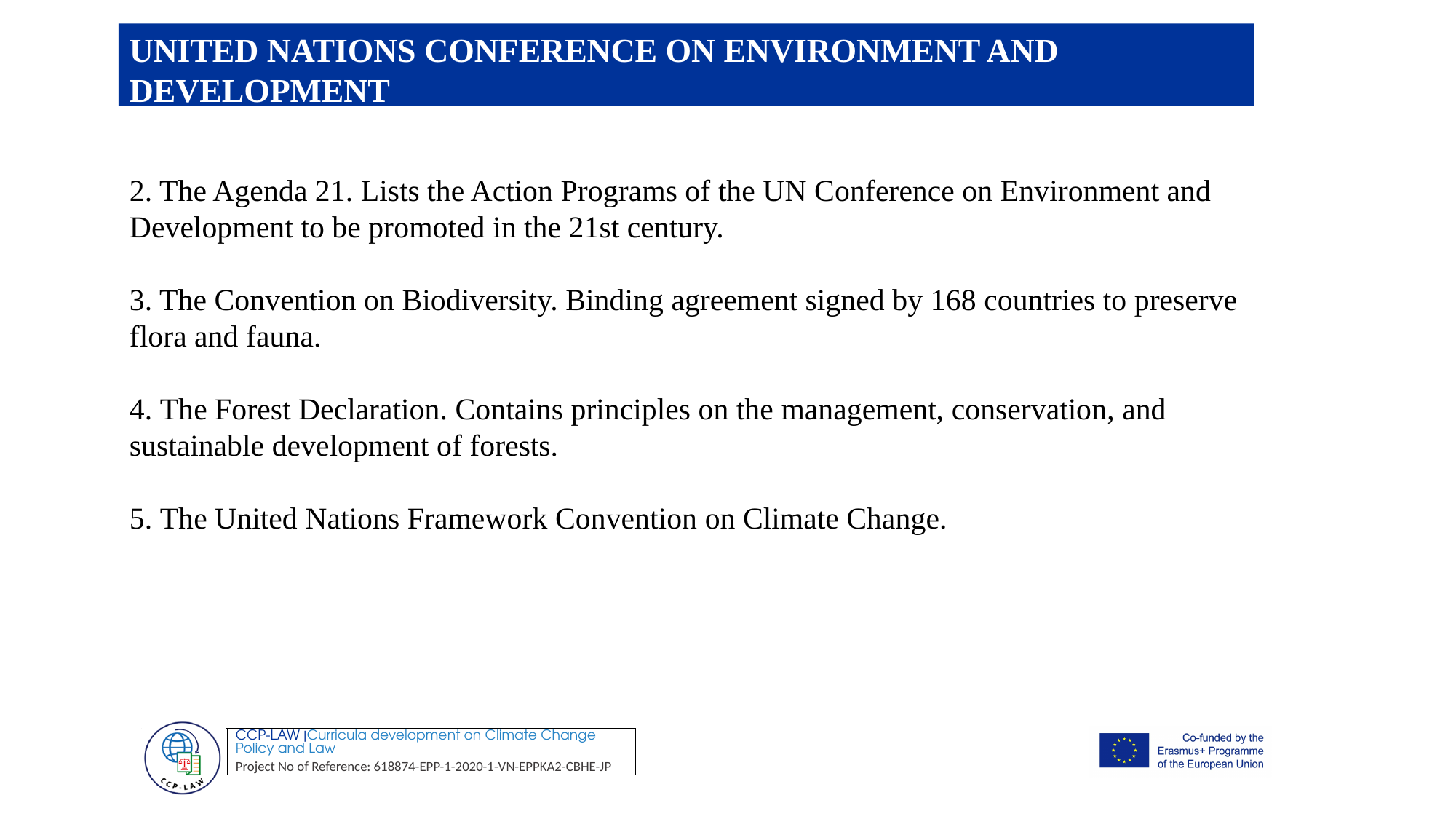

UNITED NATIONS CONFERENCE ON ENVIRONMENT AND DEVELOPMENT

2. The Agenda 21. Lists the Action Programs of the UN Conference on Environment and Development to be promoted in the 21st century.

3. The Convention on Biodiversity. Binding agreement signed by 168 countries to preserve flora and fauna.

4. The Forest Declaration. Contains principles on the management, conservation, and sustainable development of forests.

5. The United Nations Framework Convention on Climate Change.